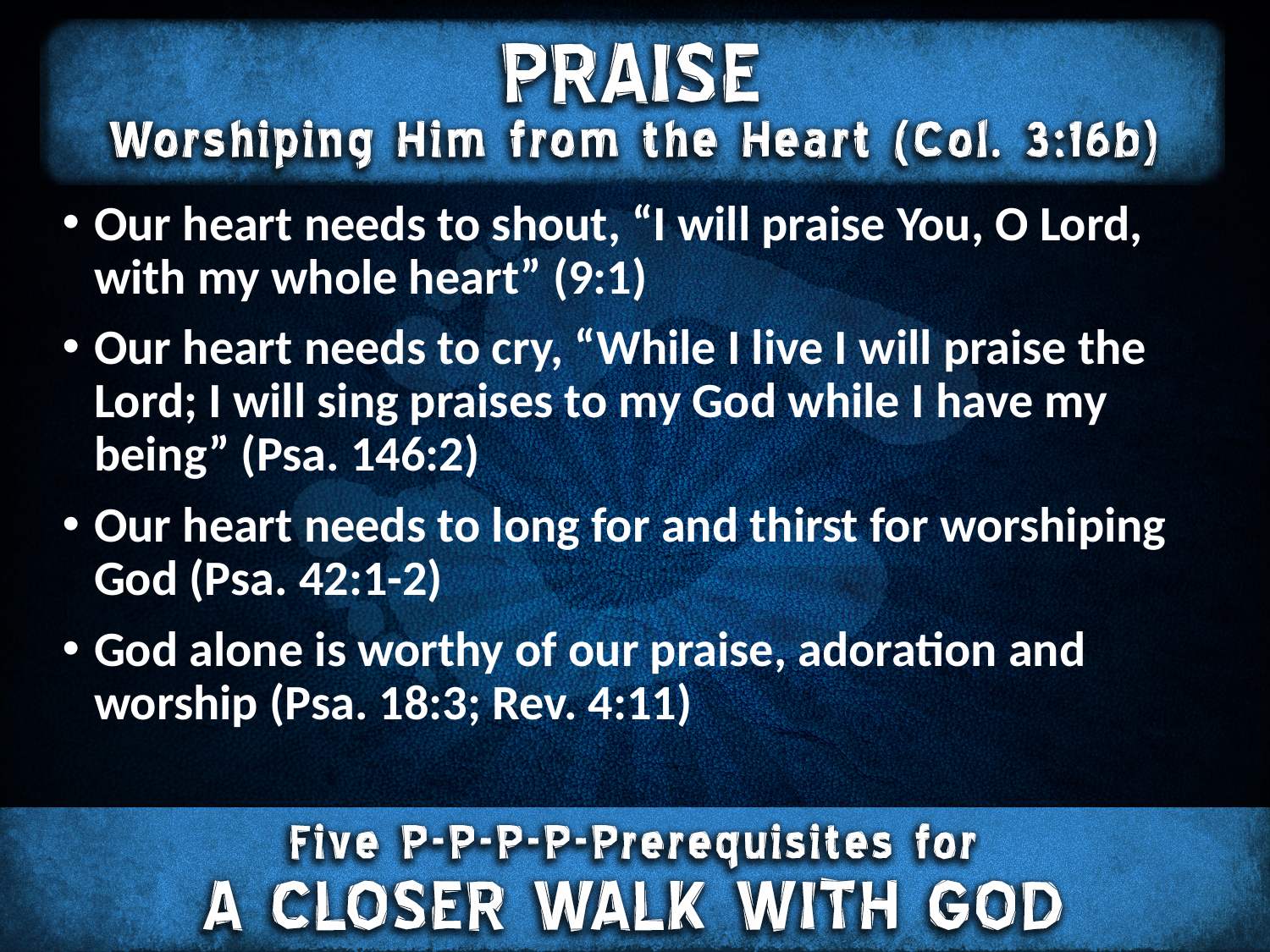

Our heart needs to shout, “I will praise You, O Lord, with my whole heart” (9:1)
Our heart needs to cry, “While I live I will praise the Lord; I will sing praises to my God while I have my being” (Psa. 146:2)
Our heart needs to long for and thirst for worshiping God (Psa. 42:1-2)
God alone is worthy of our praise, adoration and worship (Psa. 18:3; Rev. 4:11)